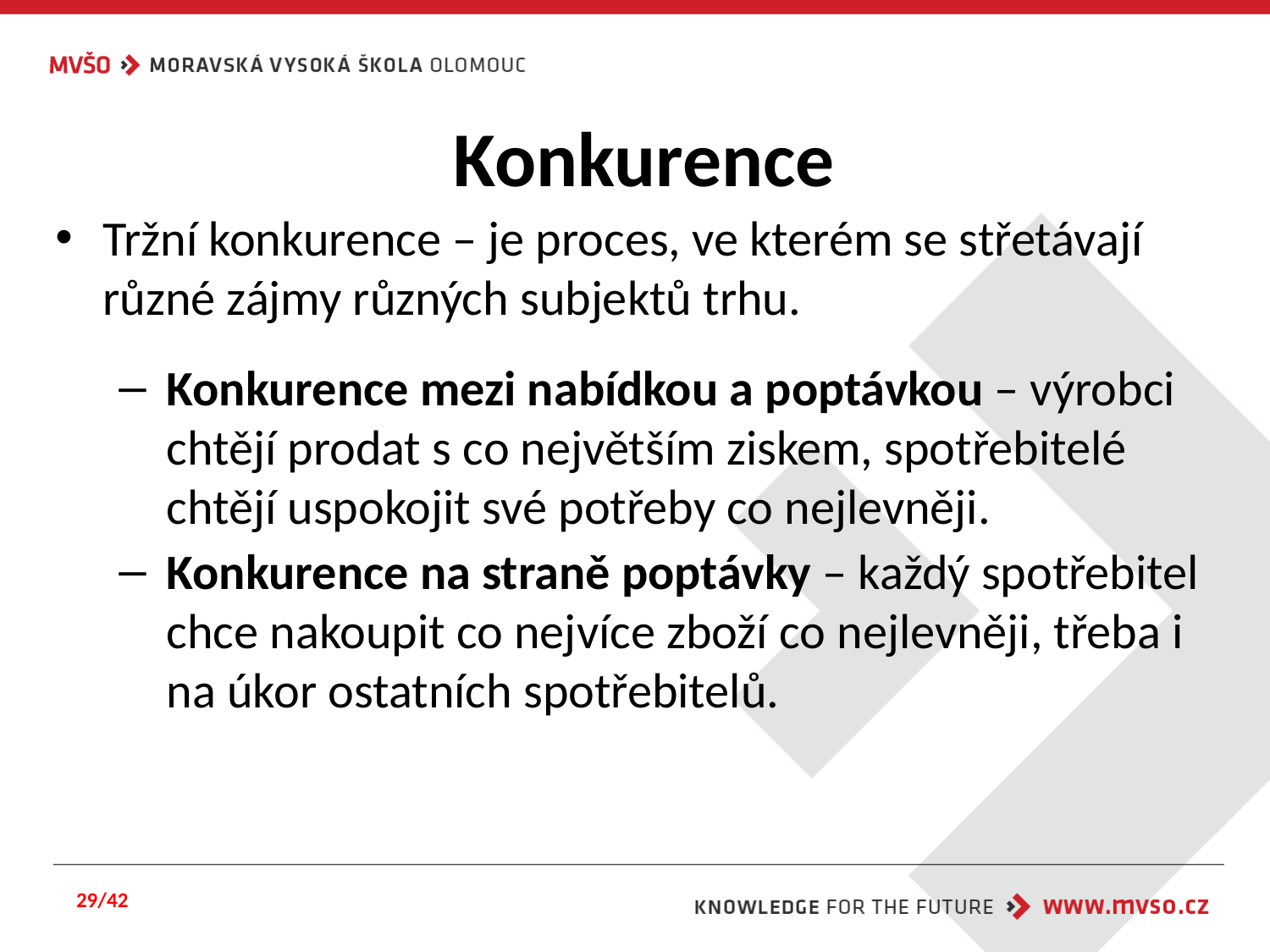

# Konkurence
Tržní konkurence – je proces, ve kterém se střetávají různé zájmy různých subjektů trhu.

Konkurence mezi nabídkou a poptávkou – výrobci chtějí prodat s co největším ziskem, spotřebitelé chtějí uspokojit své potřeby co nejlevněji.
Konkurence na straně poptávky – každý spotřebitel chce nakoupit co nejvíce zboží co nejlevněji, třeba i na úkor ostatních spotřebitelů.
29/42